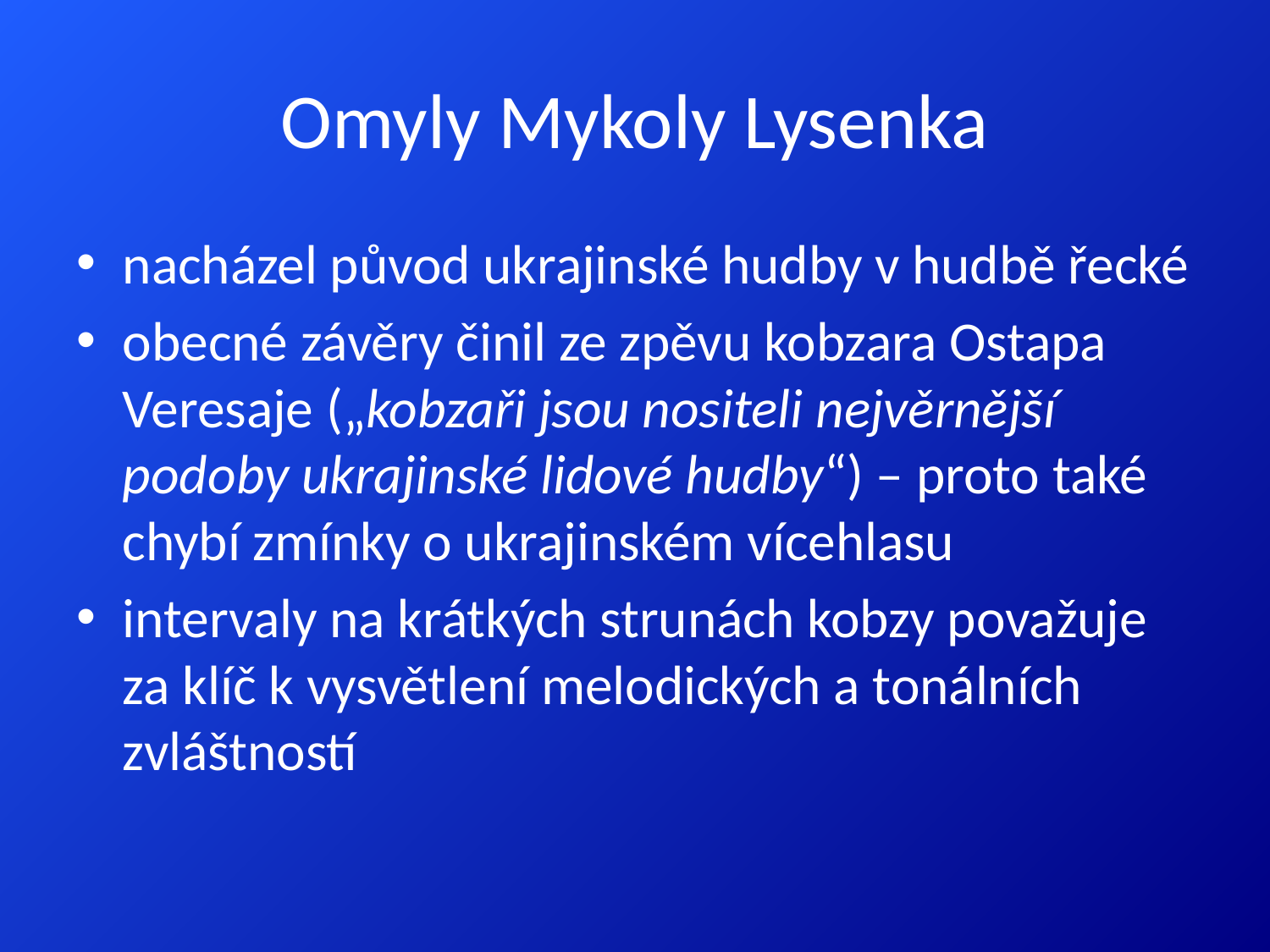

# Omyly Mykoly Lysenka
nacházel původ ukrajinské hudby v hudbě řecké
obecné závěry činil ze zpěvu kobzara Ostapa Veresaje („kobzaři jsou nositeli nejvěrnější podoby ukrajinské lidové hudby“) – proto také chybí zmínky o ukrajinském vícehlasu
intervaly na krátkých strunách kobzy považuje za klíč k vysvětlení melodických a tonálních zvláštností